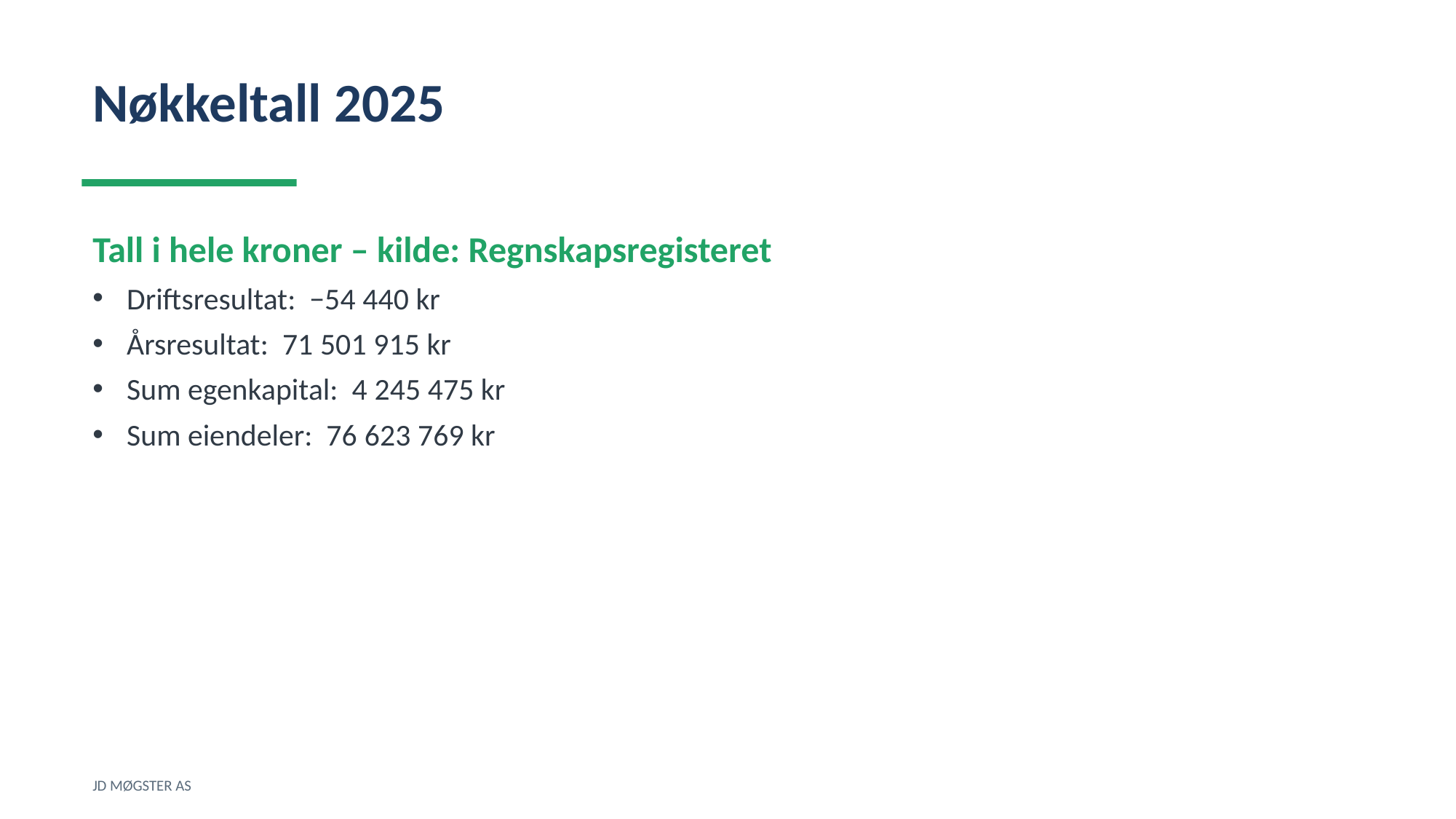

Nøkkeltall 2025

Tall i hele kroner – kilde: Regnskapsregisteret
Driftsresultat:  −54 440 kr
Årsresultat:  71 501 915 kr
Sum egenkapital:  4 245 475 kr
Sum eiendeler:  76 623 769 kr
JD MØGSTER AS